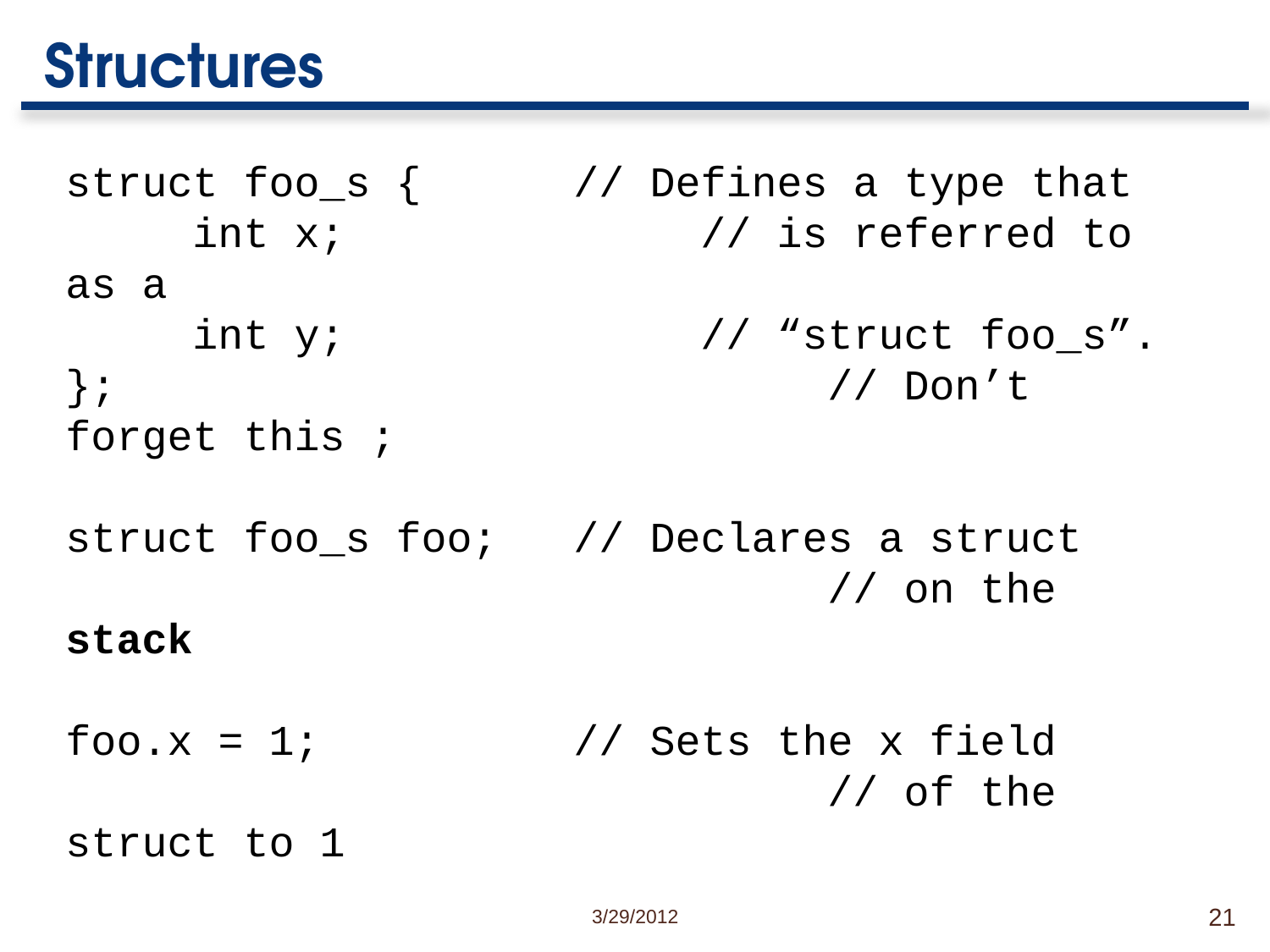

# Structures
struct foo_s {		// Defines a type that
	int x;			// is referred to as a
	int y;			// “struct foo_s”.
};						// Don’t forget this ;

struct foo_s foo;	// Declares a struct
						// on the stack

foo.x = 1;		// Sets the x field
						// of the struct to 1
3/29/2012
21